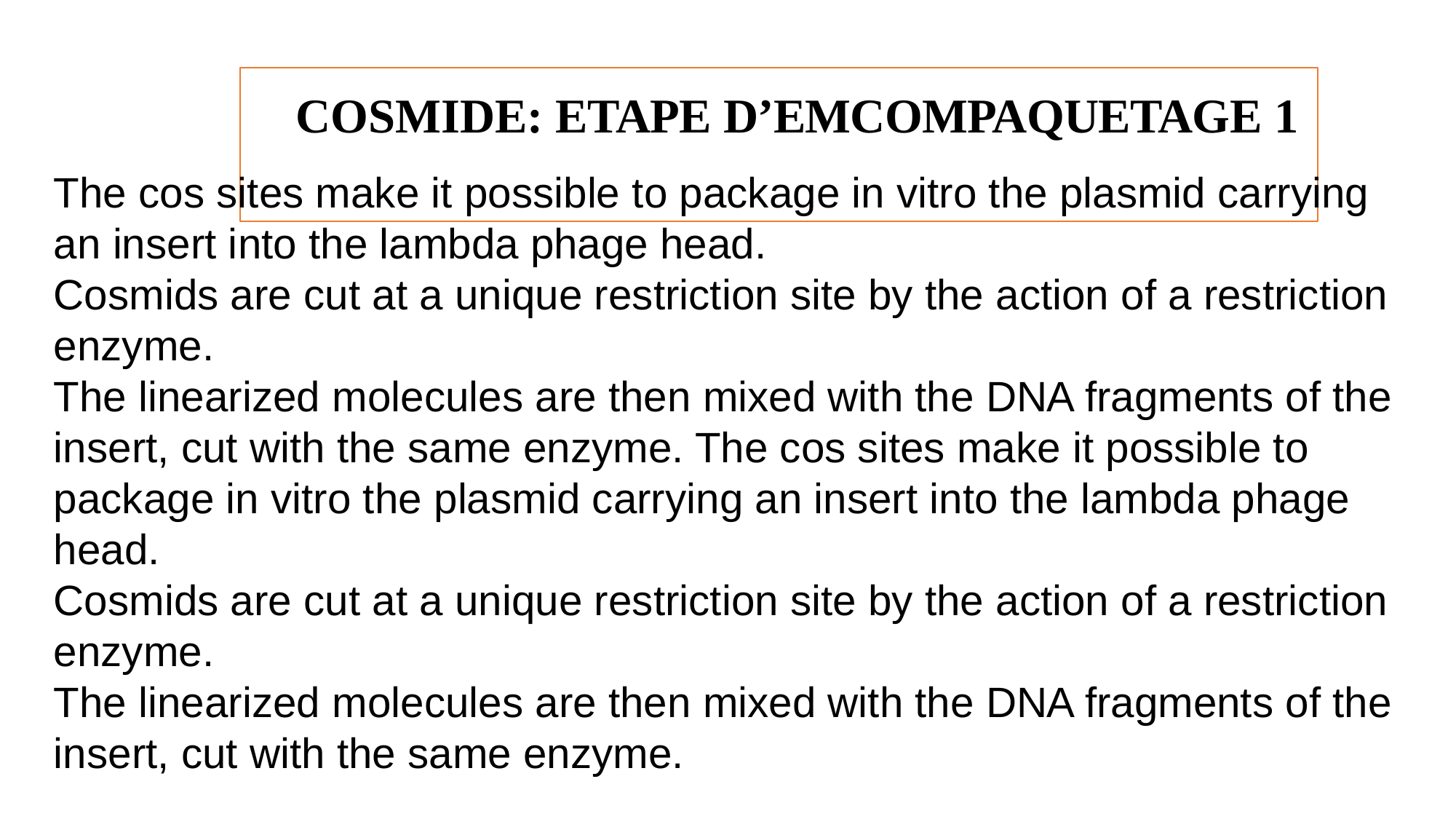

# COSMIDE: ETAPE D’EMCOMPAQUETAGE 1
The cos sites make it possible to package in vitro the plasmid carrying an insert into the lambda phage head.
Cosmids are cut at a unique restriction site by the action of a restriction enzyme.
The linearized molecules are then mixed with the DNA fragments of the insert, cut with the same enzyme. The cos sites make it possible to package in vitro the plasmid carrying an insert into the lambda phage head.
Cosmids are cut at a unique restriction site by the action of a restriction enzyme.
The linearized molecules are then mixed with the DNA fragments of the insert, cut with the same enzyme.